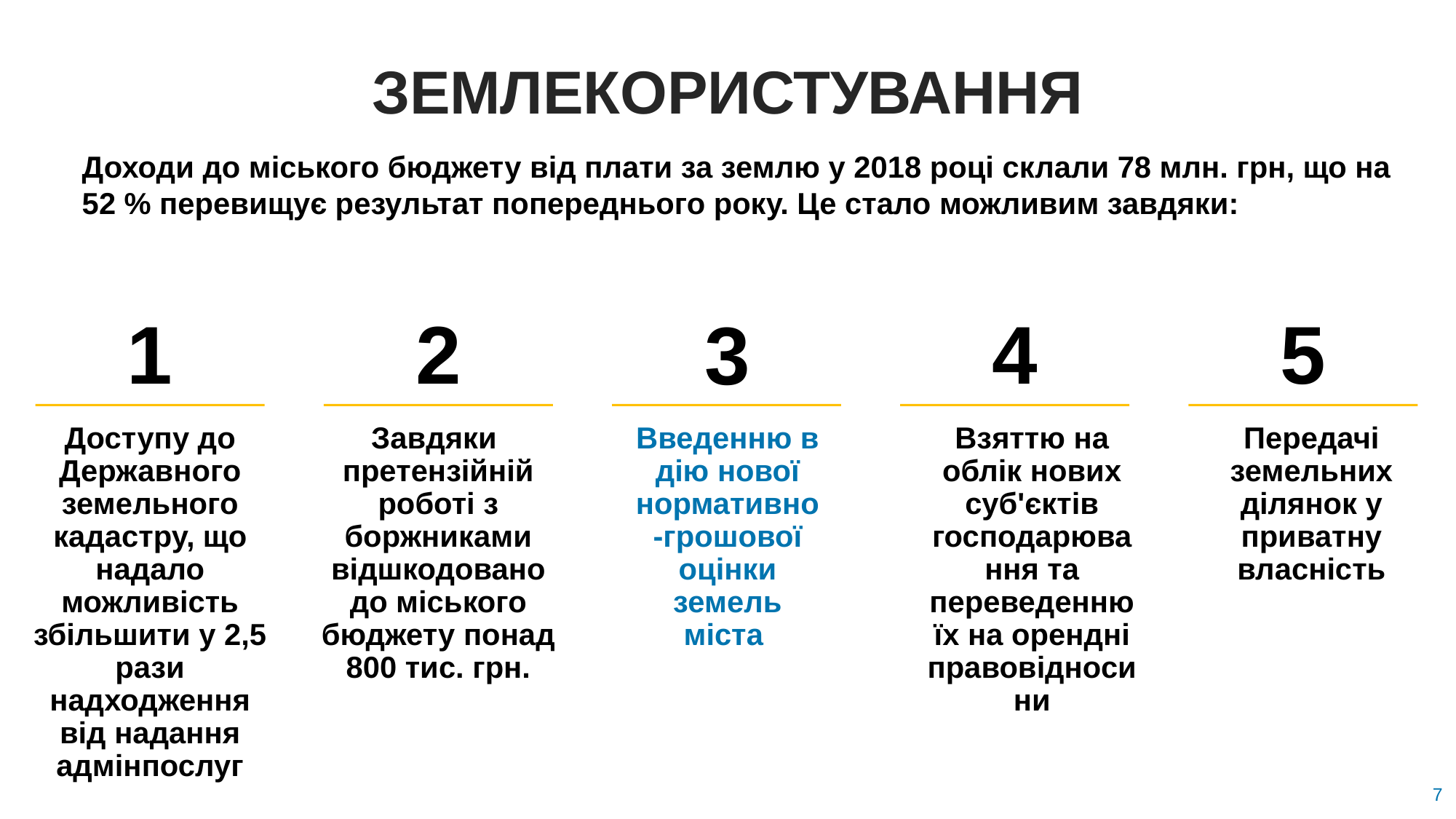

ЗЕМЛЕКОРИСТУВАННЯ
Доходи до міського бюджету від плати за землю у 2018 році склали 78 млн. грн, що на 52 % перевищує результат попереднього року. Це стало можливим завдяки:
3
1
2
4
5
Доступу до Державного земельного кадастру, що надало можливість збільшити у 2,5 рази надходження від надання адмінпослуг
Завдяки  претензійній роботі з боржниками відшкодовано до міського бюджету понад 800 тис. грн.
Введенню в дію нової нормативно-грошової оцінки земель міста
Взяттю на облік нових суб'єктів господарювання та переведенню їх на орендні правовідносини

Передачі земельних ділянок у приватну власність
7